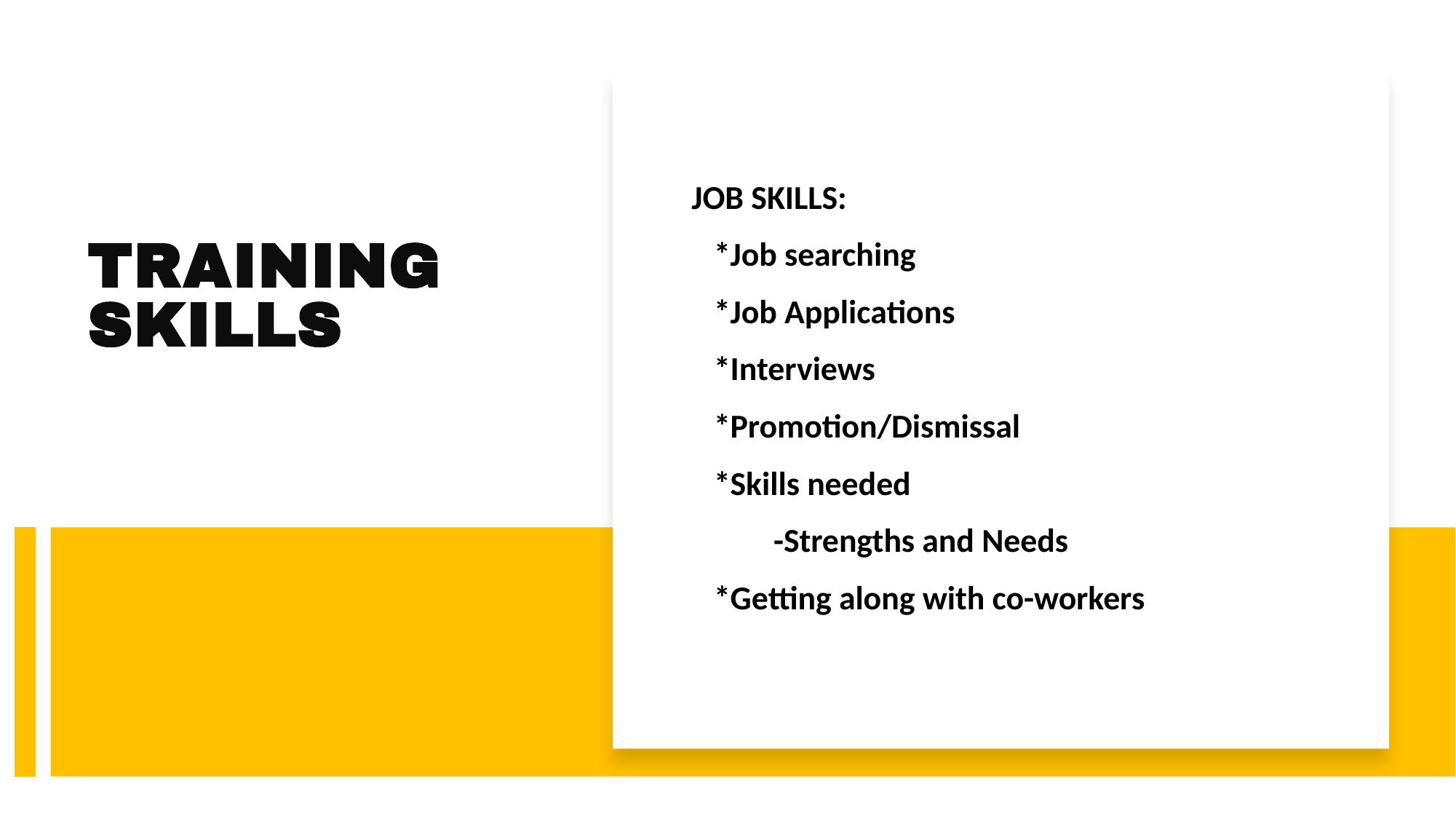

JOB SKILLS:
   *Job searching
   *Job Applications
   *Interviews
   *Promotion/Dismissal
   *Skills needed
           -Strengths and Needs
   *Getting along with co-workers
# training SKILLS